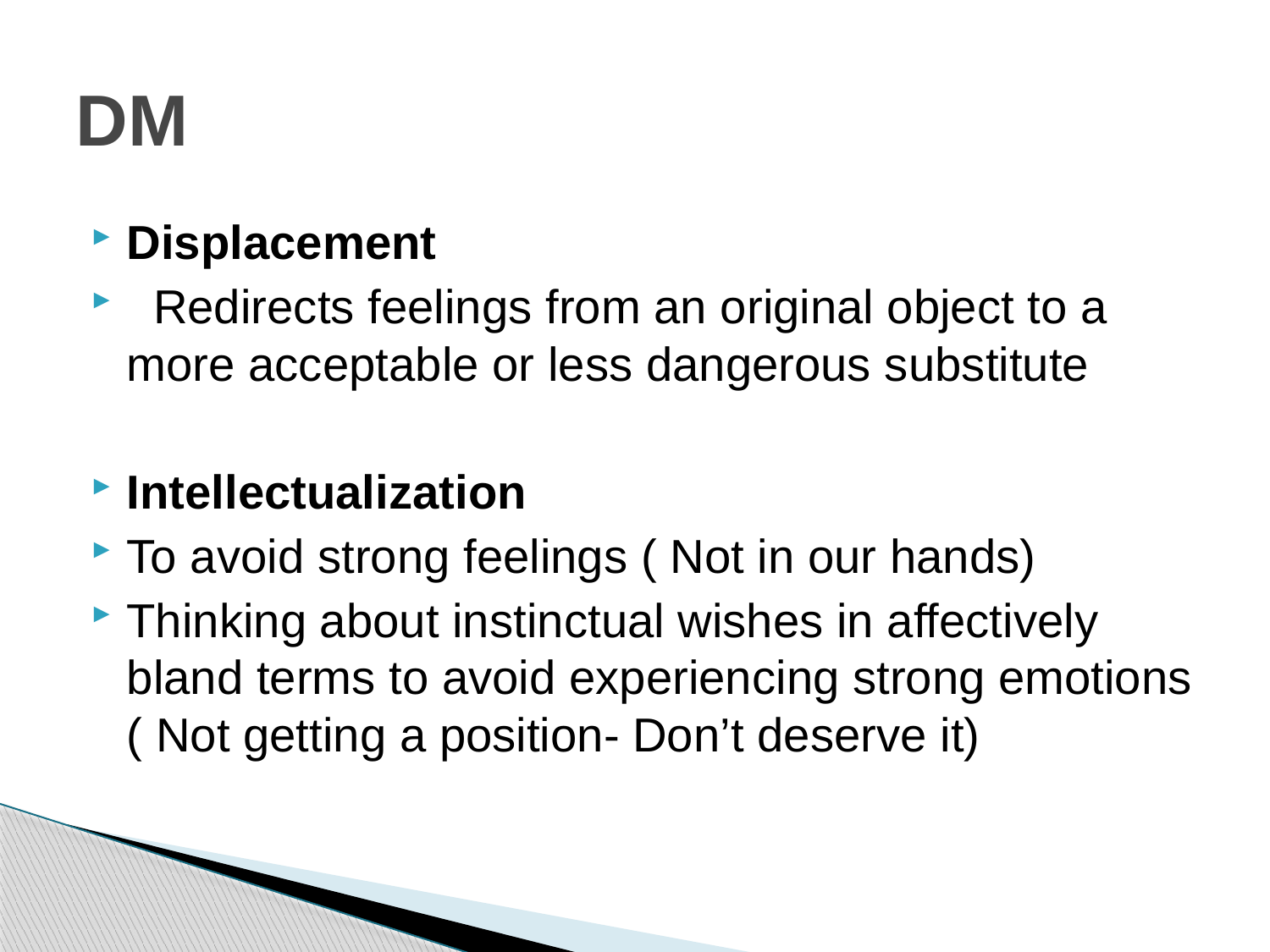

# DM
Displacement
  Redirects feelings from an original object to a more acceptable or less dangerous substitute

Intellectualization
To avoid strong feelings ( Not in our hands)
Thinking about instinctual wishes in affectively bland terms to avoid experiencing strong emotions ( Not getting a position- Don’t deserve it)